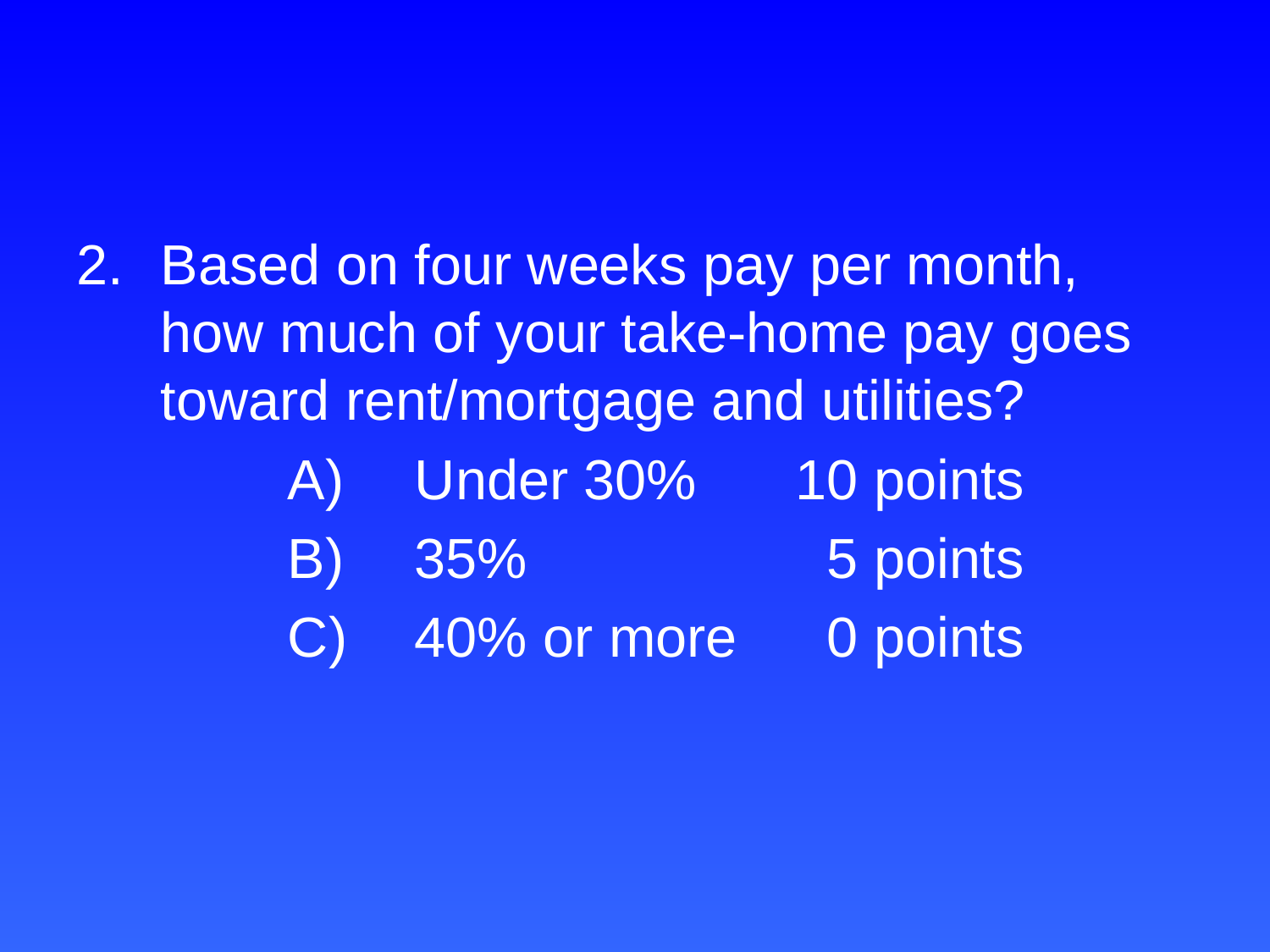

Based on four weeks pay per month, how much of your take-home pay goes toward rent/mortgage and utilities?
		A) 	Under 30%	10 points
		B)	35%			  5 points
		C)	40% or more	  0 points